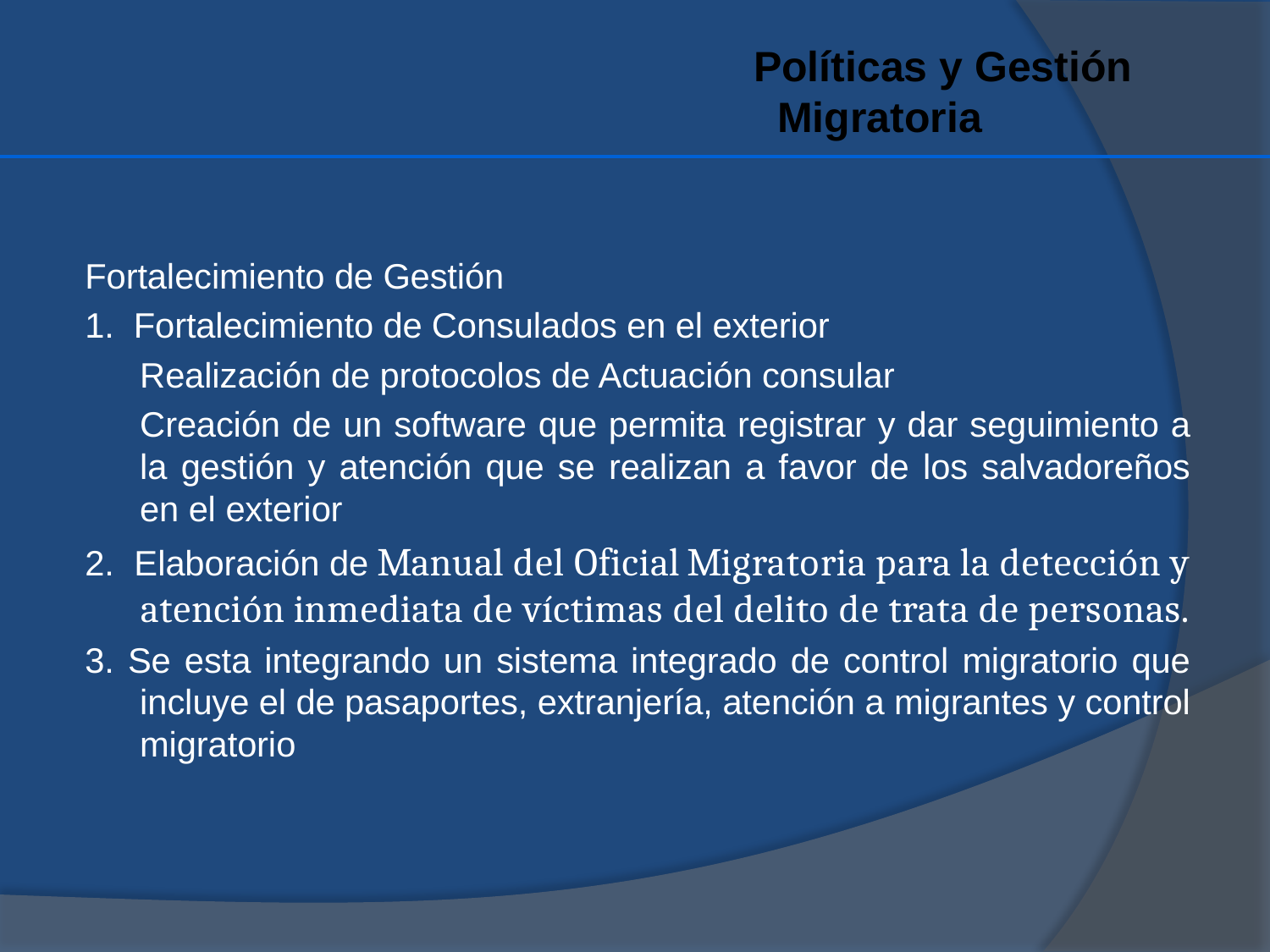

Políticas y Gestión Migratoria

Fortalecimiento de Gestión
1.  Fortalecimiento de Consulados en el exterior
 	Realización de protocolos de Actuación consular
	Creación de un software que permita registrar y dar seguimiento a la gestión y atención que se realizan a favor de los salvadoreños en el exterior
2.  Elaboración de Manual del Oficial Migratoria para la detección y atención inmediata de víctimas del delito de trata de personas.
3. Se esta integrando un sistema integrado de control migratorio que incluye el de pasaportes, extranjería, atención a migrantes y control migratorio